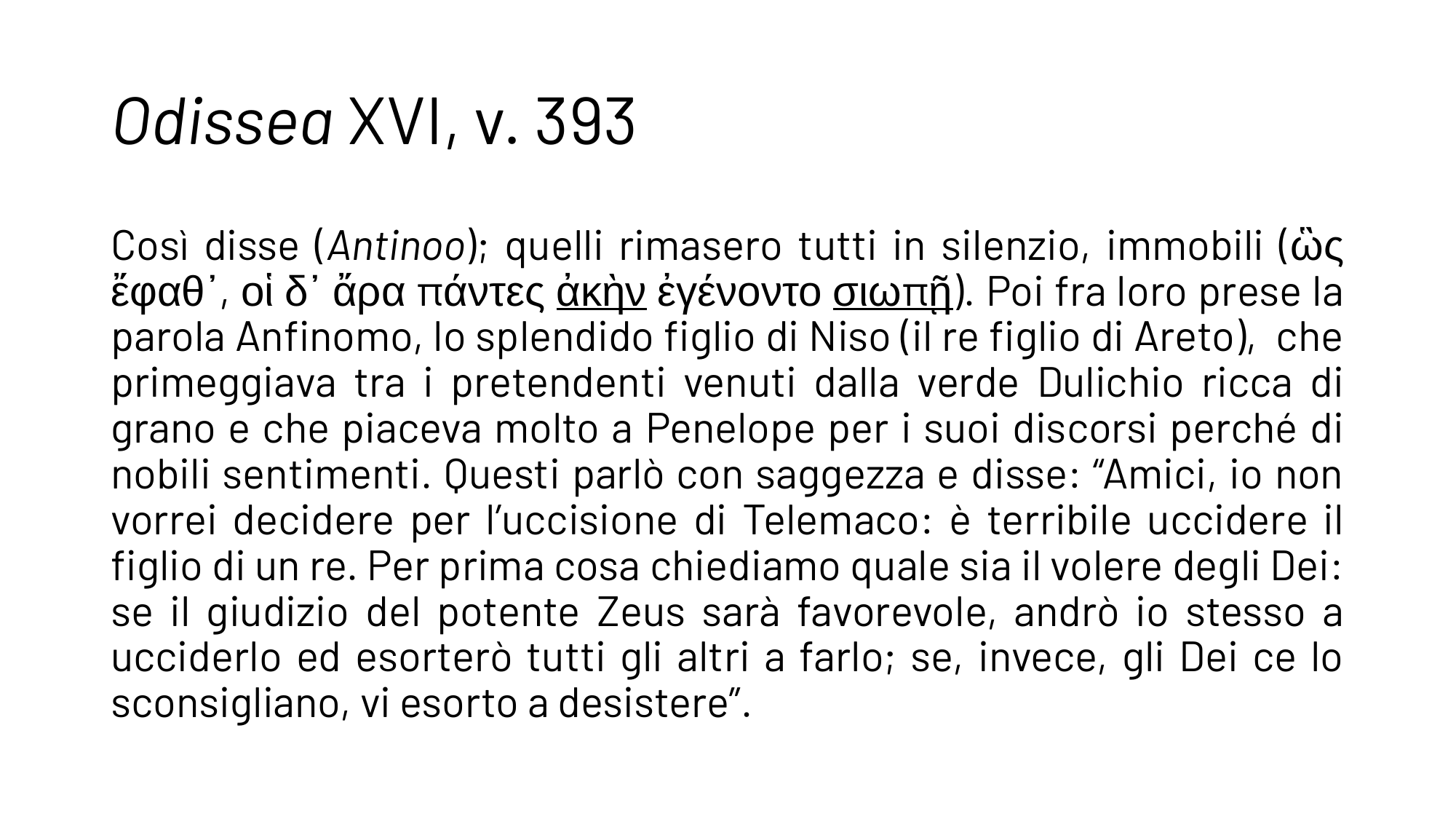

# Odissea XVI, v. 393
Così disse (Antinoo); quelli rimasero tutti in silenzio, immobili (ὣς ἔφαθ᾽, οἱ δ᾽ ἄρα πάντες ἀκὴν ἐγένοντο σιωπῇ). Poi fra loro prese la parola Anfinomo, lo splendido figlio di Niso (il re figlio di Areto),  che primeggiava tra i pretendenti venuti dalla verde Dulichio ricca di grano e che piaceva molto a Penelope per i suoi discorsi perché di nobili sentimenti. Questi parlò con saggezza e disse: “Amici, io non vorrei decidere per l’uccisione di Telemaco: è terribile uccidere il figlio di un re. Per prima cosa chiediamo quale sia il volere degli Dei: se il giudizio del potente Zeus sarà favorevole, andrò io stesso a ucciderlo ed esorterò tutti gli altri a farlo; se, invece, gli Dei ce lo sconsigliano, vi esorto a desistere”.